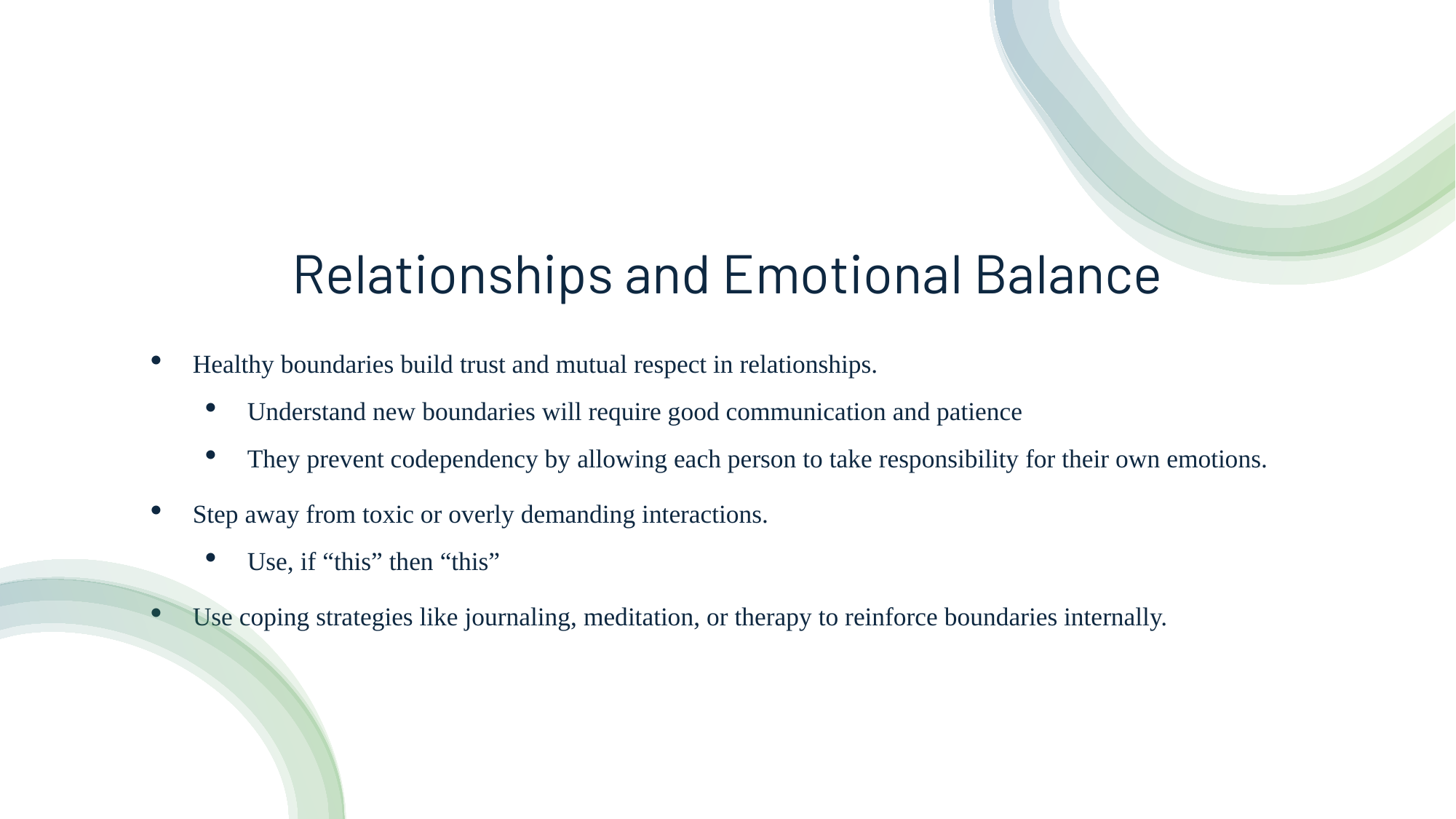

# Relationships and Emotional Balance
Healthy boundaries build trust and mutual respect in relationships.
Understand new boundaries will require good communication and patience
They prevent codependency by allowing each person to take responsibility for their own emotions.
Step away from toxic or overly demanding interactions.
Use, if “this” then “this”
Use coping strategies like journaling, meditation, or therapy to reinforce boundaries internally.